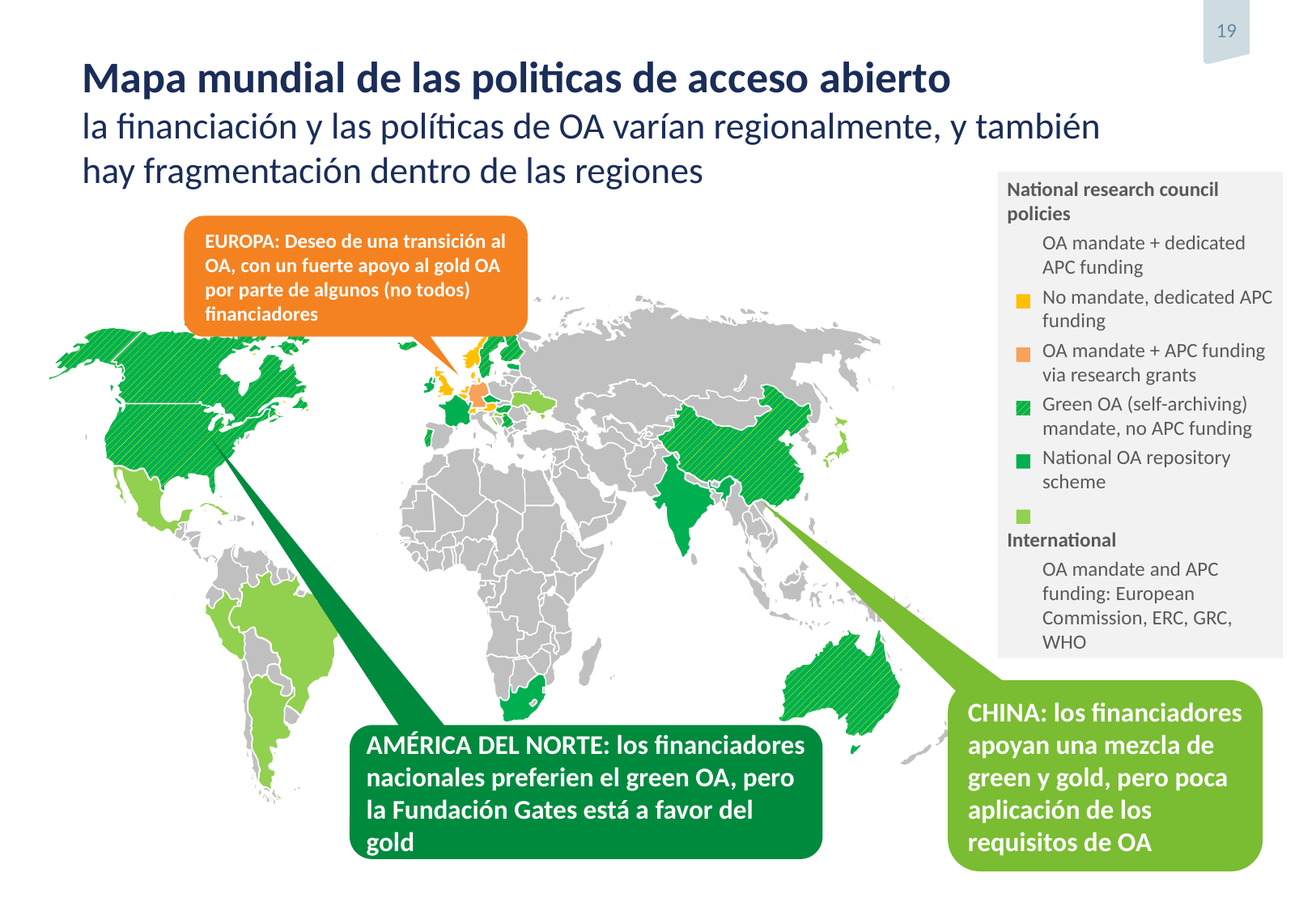

# Mapa mundial de las politicas de acceso abierto la financiación y las políticas de OA varían regionalmente, y también hay fragmentación dentro de las regiones
National research council policies
OA mandate + dedicated APC funding
No mandate, dedicated APC funding
OA mandate + APC funding via research grants
Green OA (self-archiving) mandate, no APC funding
National OA repository scheme

International
OA mandate and APC funding: European Commission, ERC, GRC, WHO
EUROPA: Deseo de una transición al OA, con un fuerte apoyo al gold OA por parte de algunos (no todos) financiadores

CHINA: los financiadores apoyan una mezcla de green y gold, pero poca aplicación de los requisitos de OA
AMÉRICA DEL NORTE: los financiadores nacionales preferien el green OA, pero la Fundación Gates está a favor del gold